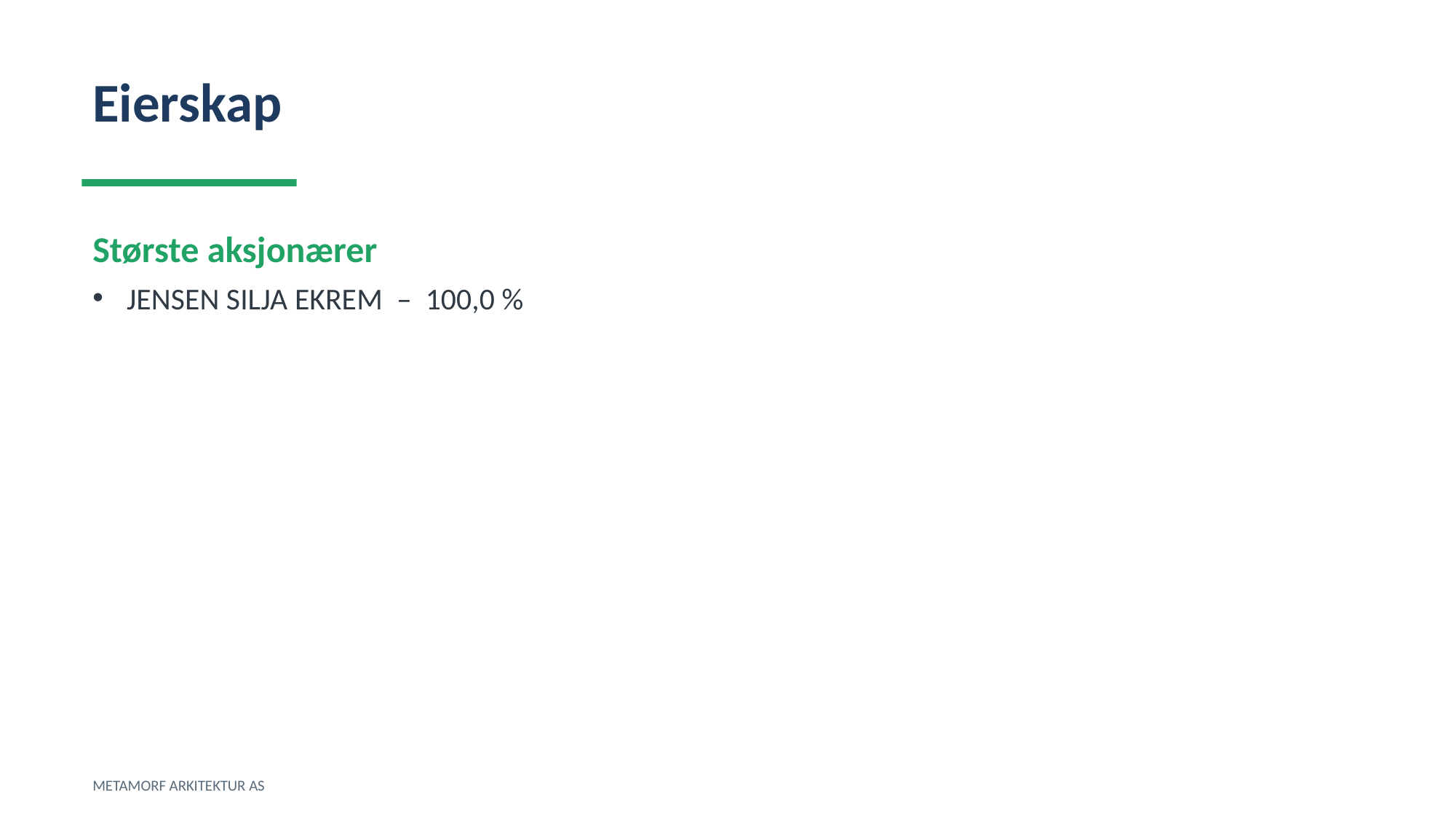

Eierskap

Største aksjonærer
JENSEN SILJA EKREM  –  100,0 %
METAMORF ARKITEKTUR AS